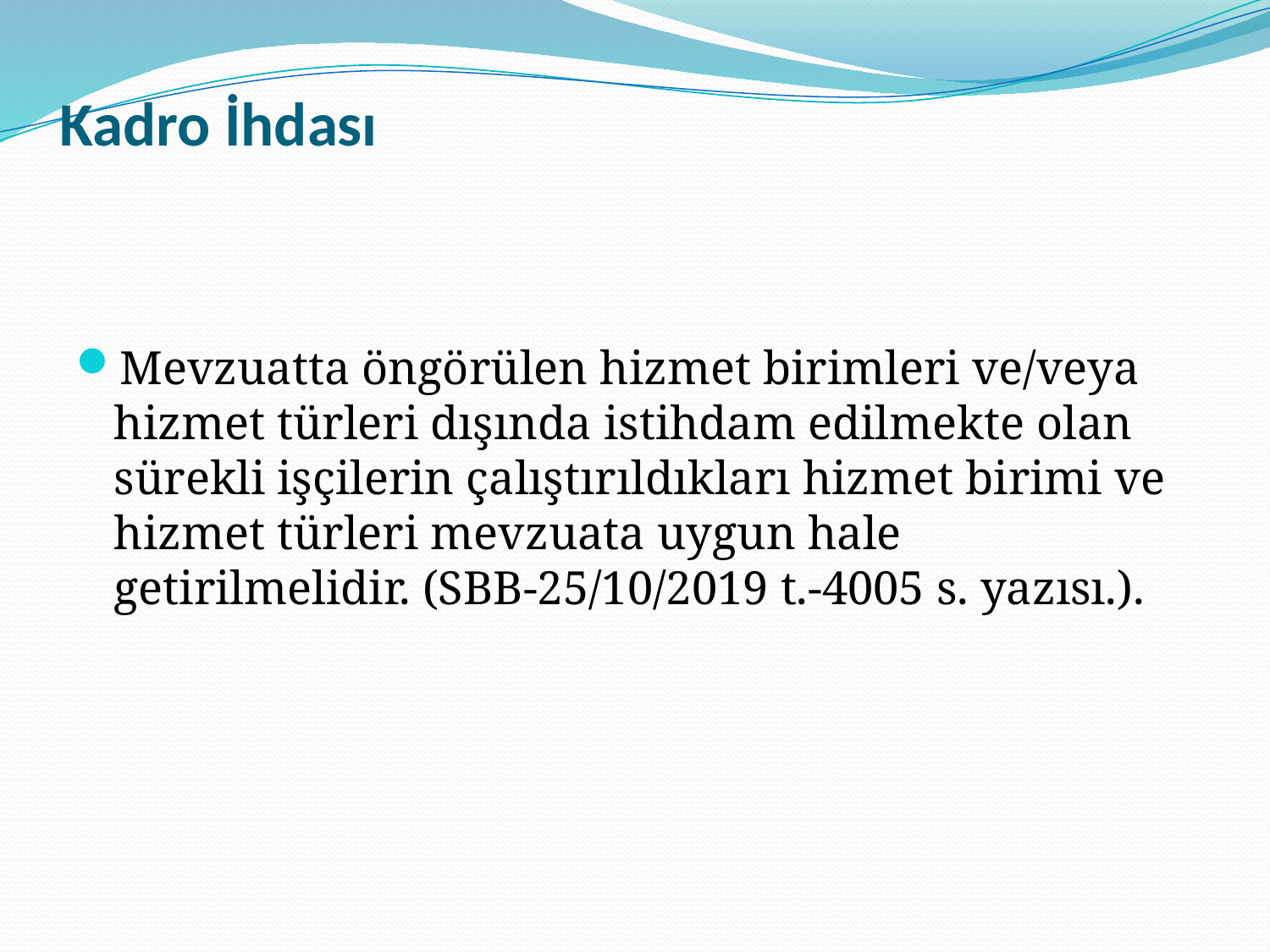

# Kadro İhdası

Mevzuatta öngörülen hizmet birimleri ve/veya hizmet türleri dışında istihdam edilmekte olan sürekli işçilerin çalıştırıldıkları hizmet birimi ve hizmet türleri mevzuata uygun hale getirilmelidir. (SBB-25/10/2019 t.-4005 s. yazısı.).